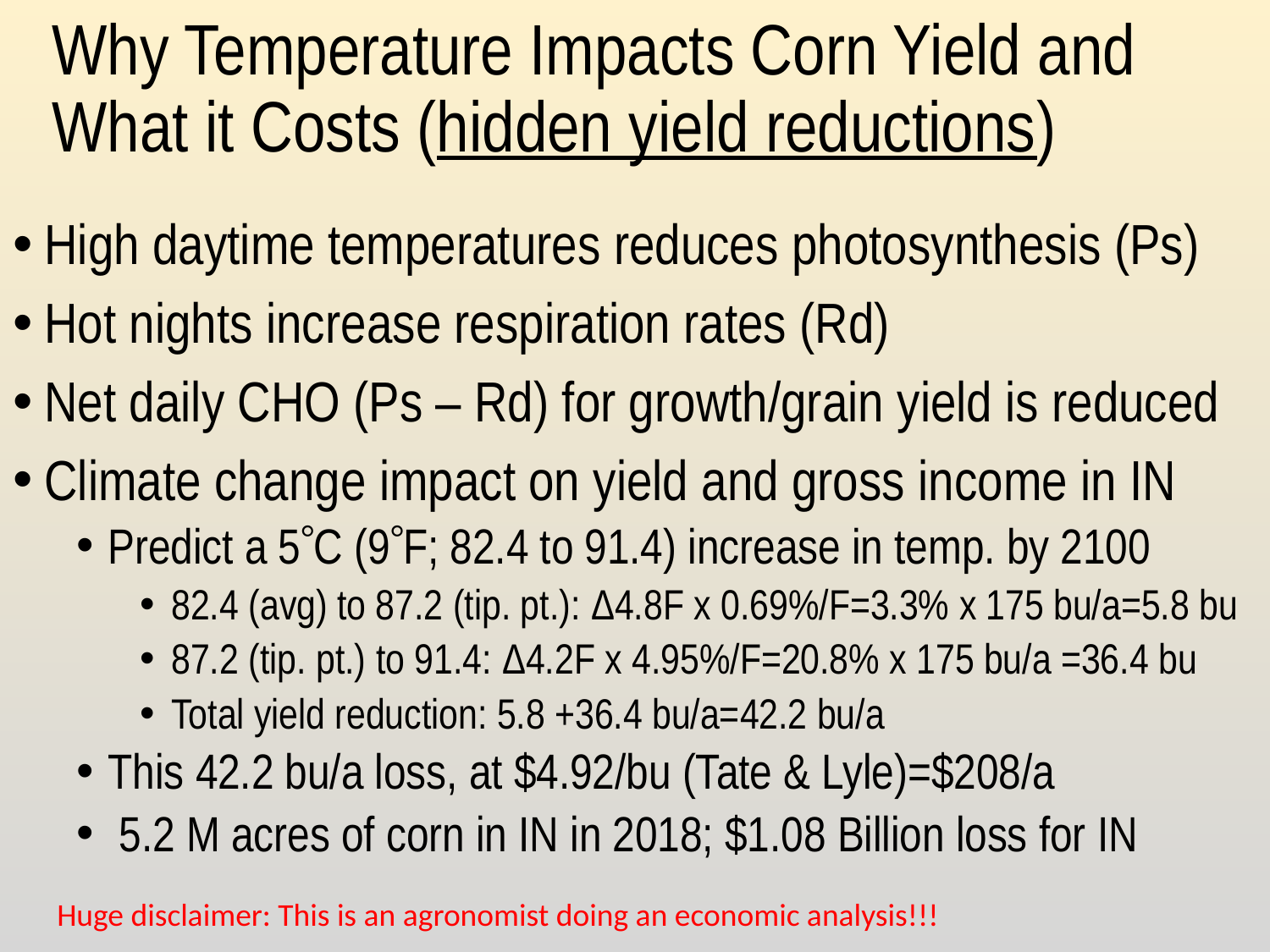

# Why Temperature Impacts Corn Yield and What it Costs (hidden yield reductions)
High daytime temperatures reduces photosynthesis (Ps)
Hot nights increase respiration rates (Rd)
Net daily CHO (Ps – Rd) for growth/grain yield is reduced
Climate change impact on yield and gross income in IN
Predict a 5°C (9°F; 82.4 to 91.4) increase in temp. by 2100
82.4 (avg) to 87.2 (tip. pt.): Δ4.8F x 0.69%/F=3.3% x 175 bu/a=5.8 bu
87.2 (tip. pt.) to 91.4: Δ4.2F x 4.95%/F=20.8% x 175 bu/a =36.4 bu
Total yield reduction: 5.8 +36.4 bu/a=42.2 bu/a
This 42.2 bu/a loss, at $4.92/bu (Tate & Lyle)=$208/a
 5.2 M acres of corn in IN in 2018; $1.08 Billion loss for IN
Huge disclaimer: This is an agronomist doing an economic analysis!!!